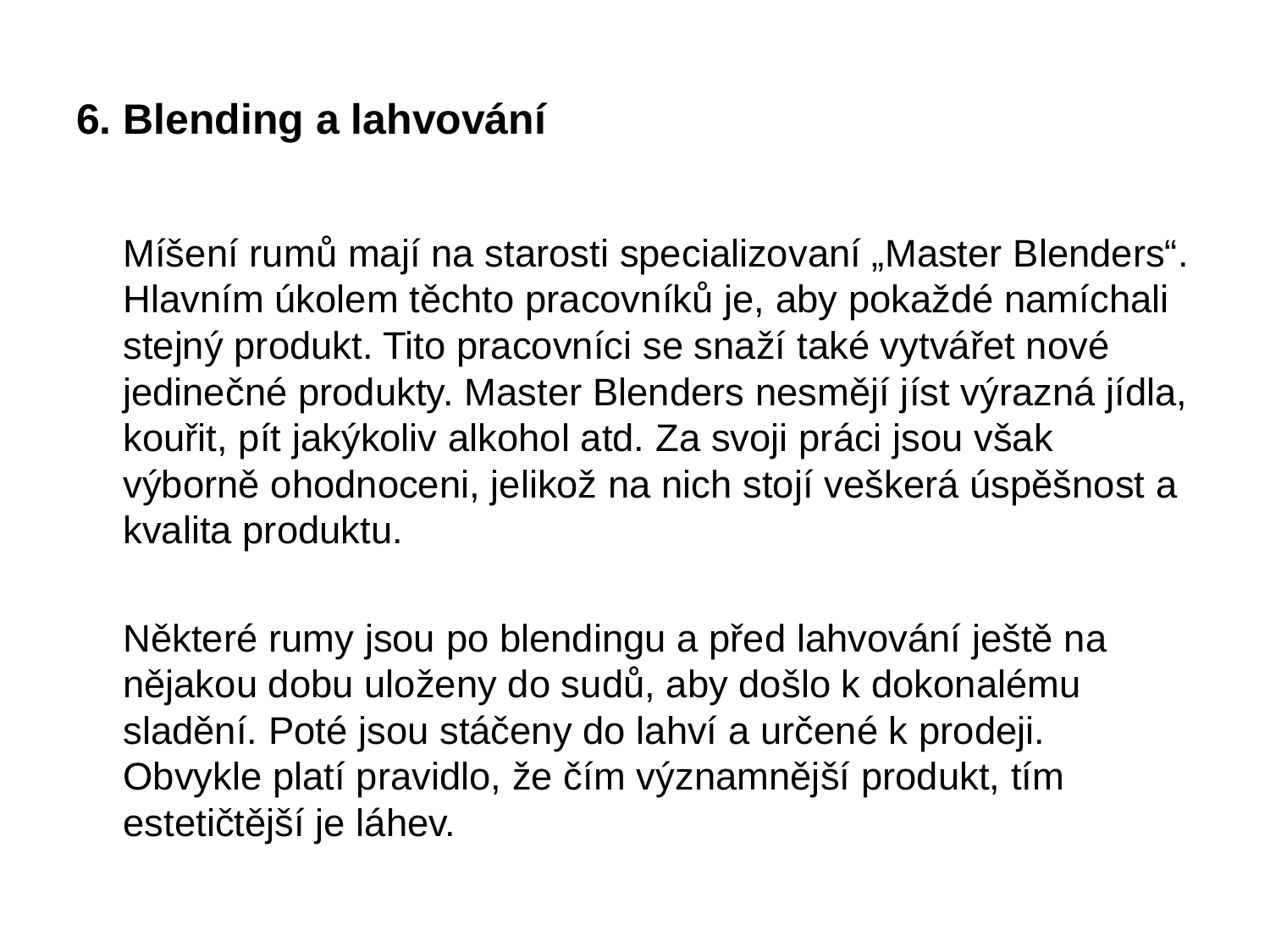

# 6. Blending a lahvování
	Míšení rumů mají na starosti specializovaní „Master Blenders“. Hlavním úkolem těchto pracovníků je, aby pokaždé namíchali stejný produkt. Tito pracovníci se snaží také vytvářet nové jedinečné produkty. Master Blenders nesmějí jíst výrazná jídla, kouřit, pít jakýkoliv alkohol atd. Za svoji práci jsou však výborně ohodnoceni, jelikož na nich stojí veškerá úspěšnost a kvalita produktu.

	Některé rumy jsou po blendingu a před lahvování ještě na nějakou dobu uloženy do sudů, aby došlo k dokonalému sladění. Poté jsou stáčeny do lahví a určené k prodeji. Obvykle platí pravidlo, že čím významnější produkt, tím estetičtější je láhev.